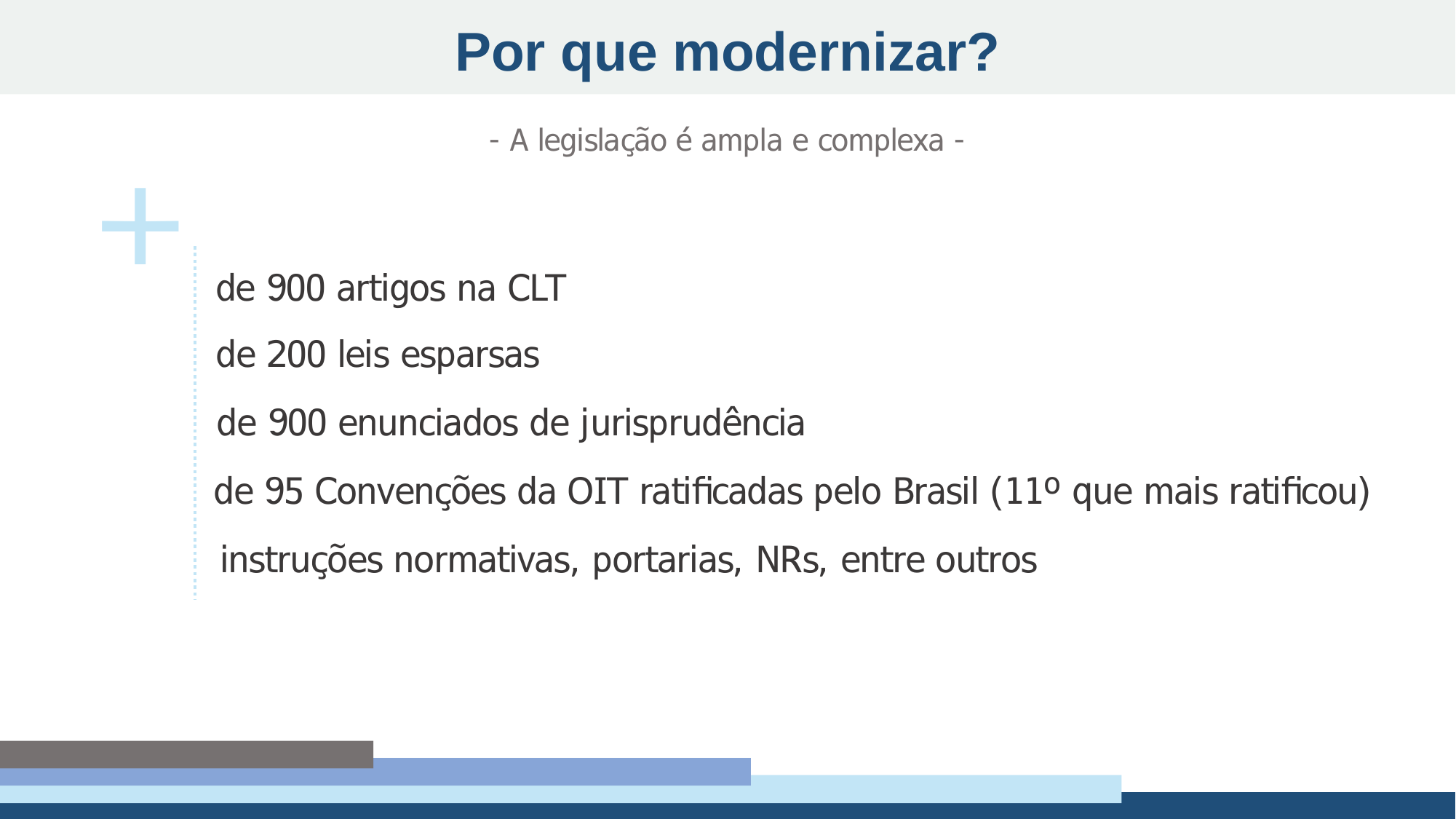

Por que modernizar?
- A legislação é ampla e complexa -
+
de 900 artigos na CLT
de 200 leis esparsas
de 900 enunciados de jurisprudência
de 95 Convenções da OIT ratificadas pelo Brasil (11º que mais ratificou)
instruções normativas, portarias, NRs, entre outros